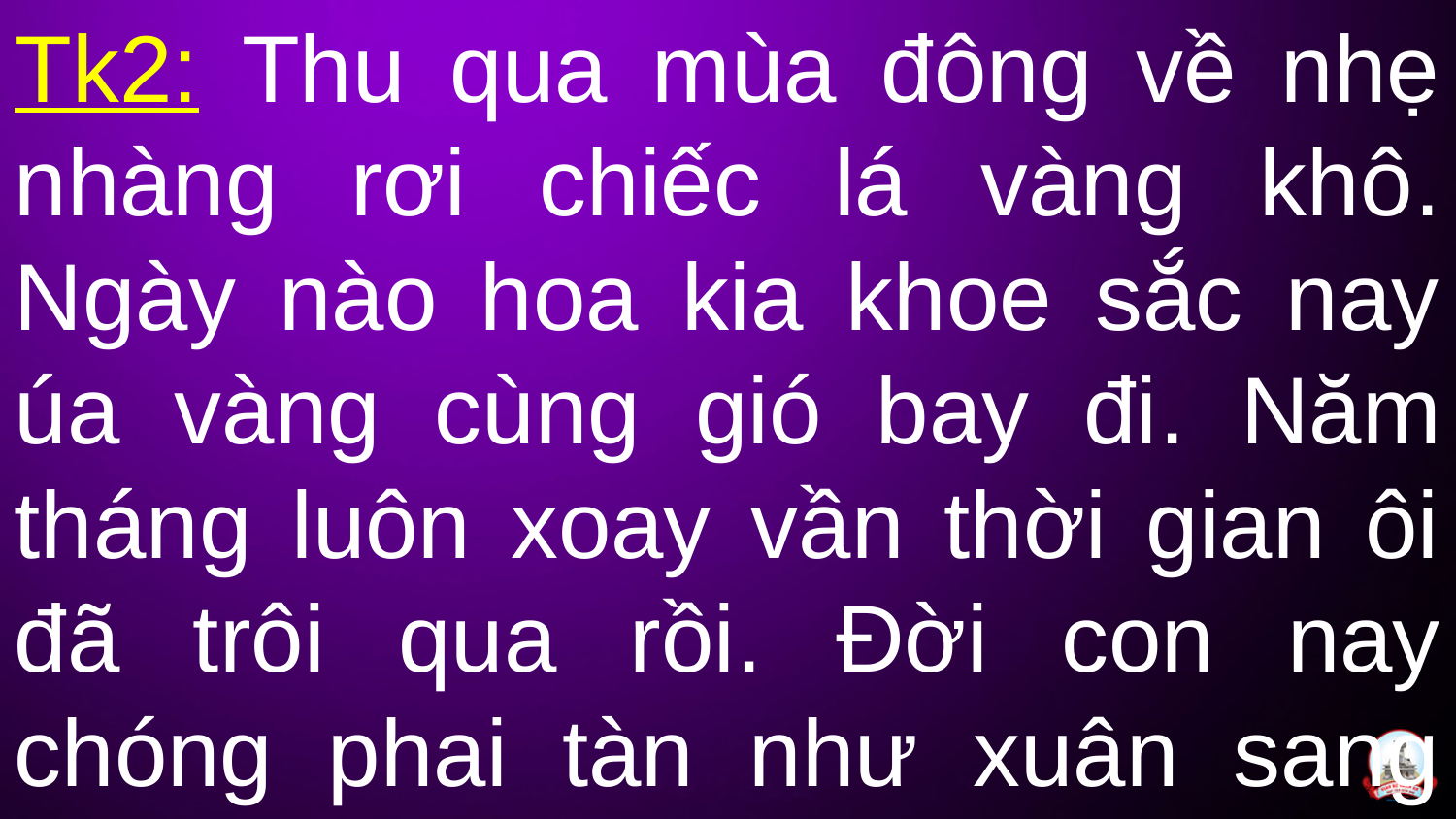

Tk2: Thu qua mùa đông về nhẹ nhàng rơi chiếc lá vàng khô. Ngày nào hoa kia khoe sắc nay úa vàng cùng gió bay đi. Năm tháng luôn xoay vần thời gian ôi đã trôi qua rồi. Đời con nay chóng phai tàn như xuân sang đến rồi vụt tan.